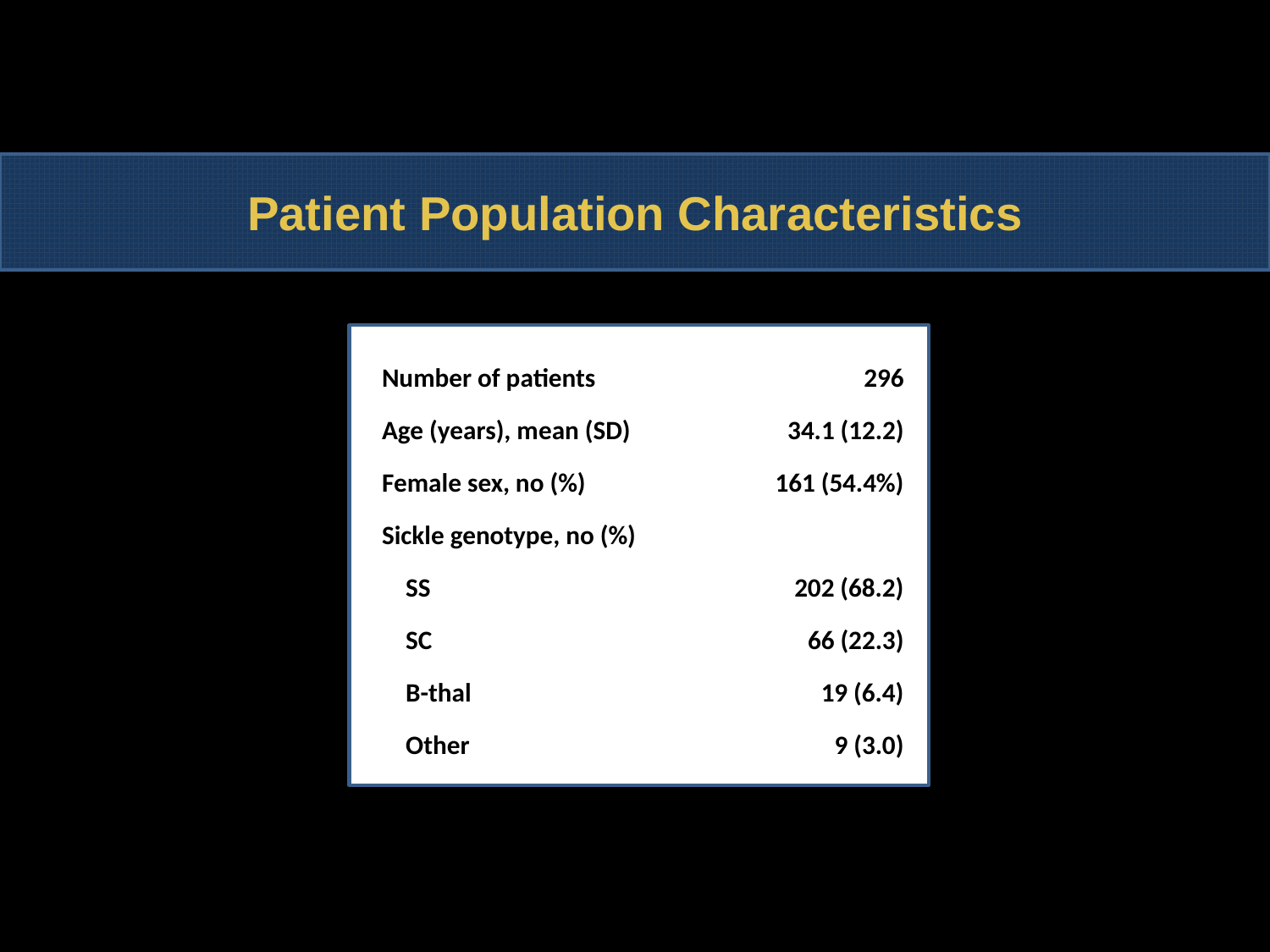

Patient Population Characteristics

| Number of patients | 296 |
| --- | --- |
| Age (years), mean (SD) | 34.1 (12.2) |
| Female sex, no (%) | 161 (54.4%) |
| Sickle genotype, no (%) |  |
| SS | 202 (68.2) |
| SC | 66 (22.3) |
| B-thal | 19 (6.4) |
| Other | 9 (3.0) |